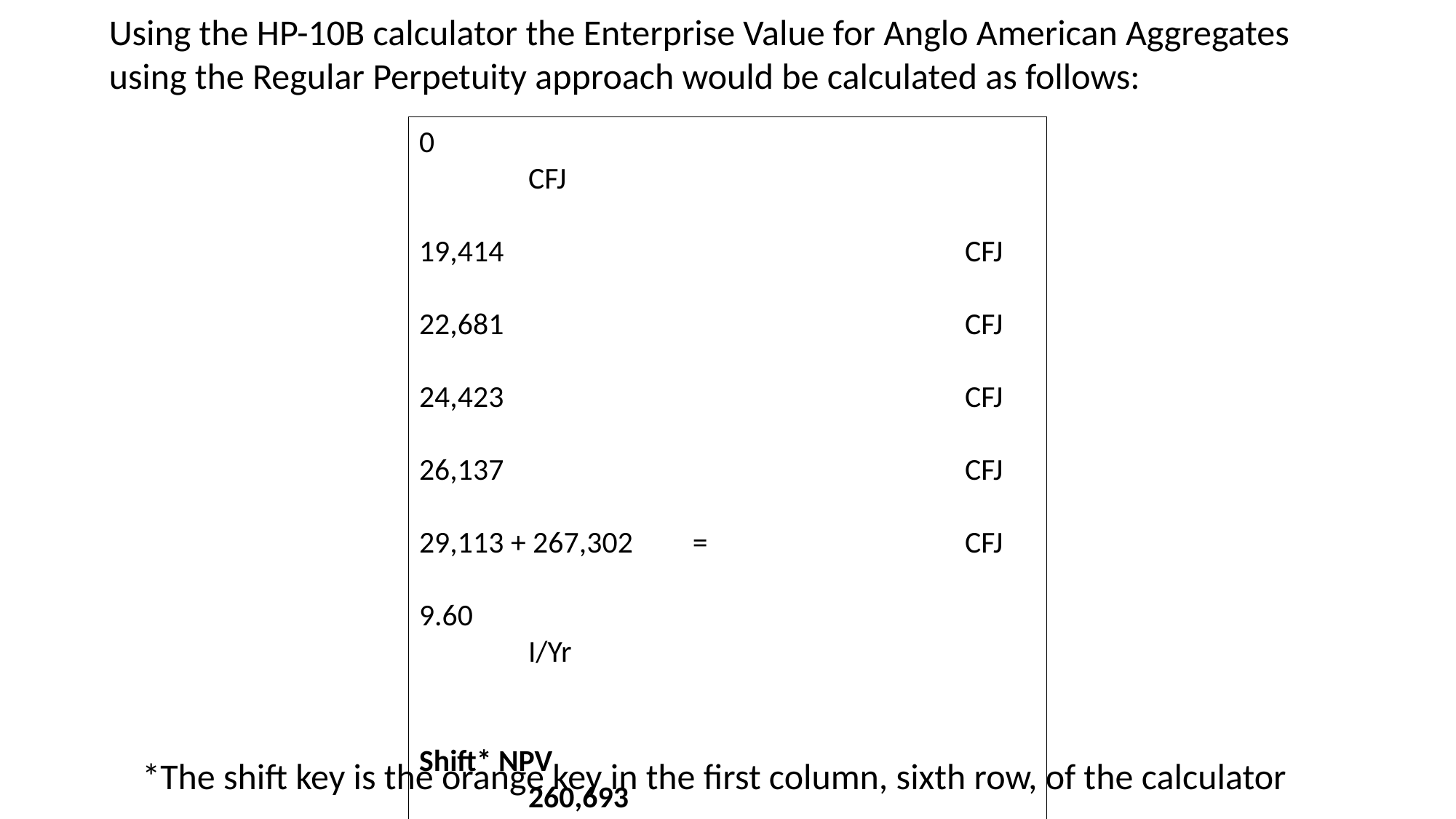

Using the HP-10B calculator the Enterprise Value for Anglo American Aggregates using the Regular Perpetuity approach would be calculated as follows:
0						CFJ

19,414					CFJ

22,681					CFJ

24,423					CFJ

26,137					CFJ

29,113 + 267,302	        = 			CFJ

9.60						I/Yr

Shift* NPV 					260,693
*The shift key is the orange key in the first column, sixth row, of the calculator